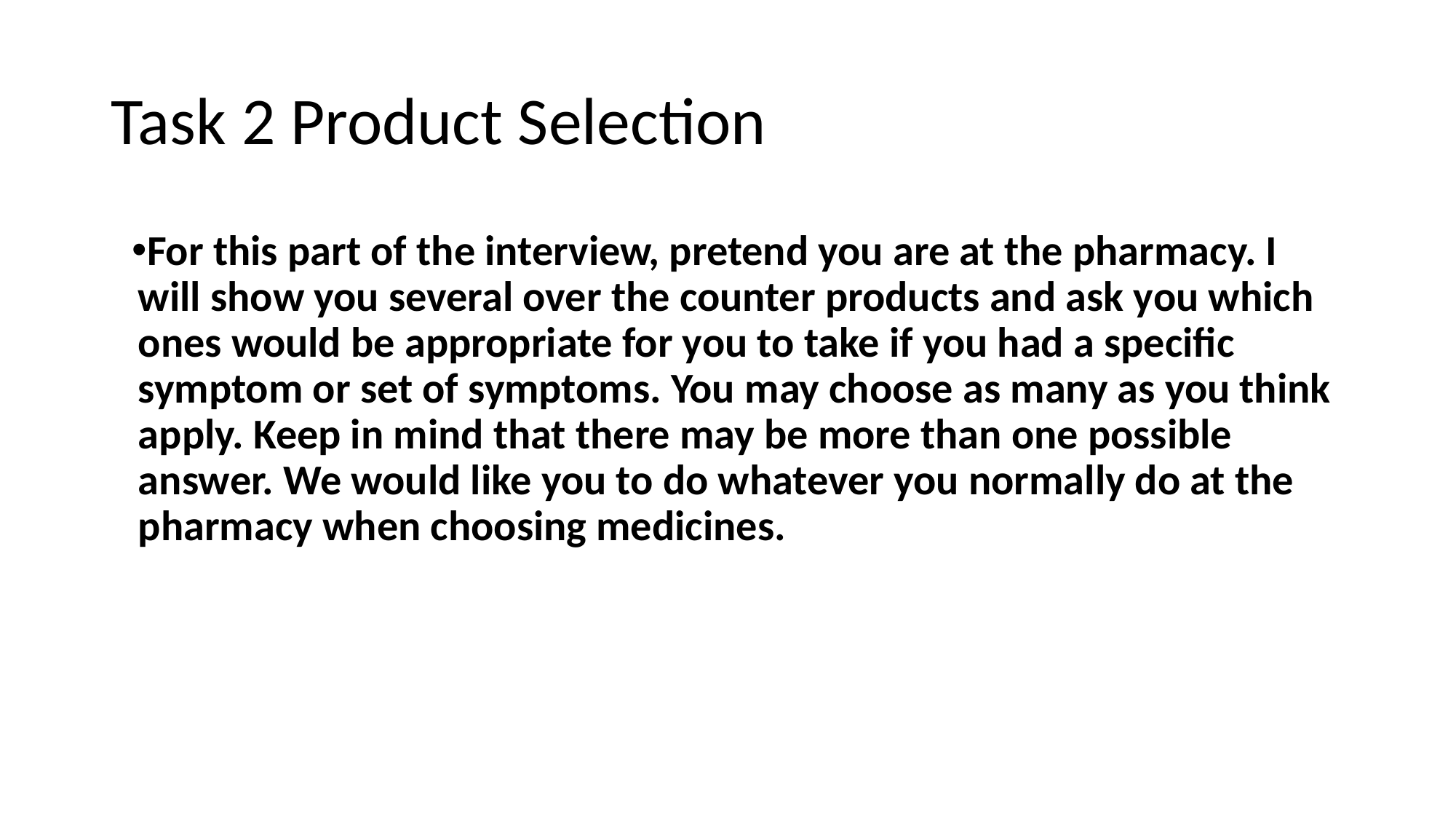

# Task 2 Product Selection
For this part of the interview, pretend you are at the pharmacy. I will show you several over the counter products and ask you which ones would be appropriate for you to take if you had a specific symptom or set of symptoms. You may choose as many as you think apply. Keep in mind that there may be more than one possible answer. We would like you to do whatever you normally do at the pharmacy when choosing medicines.